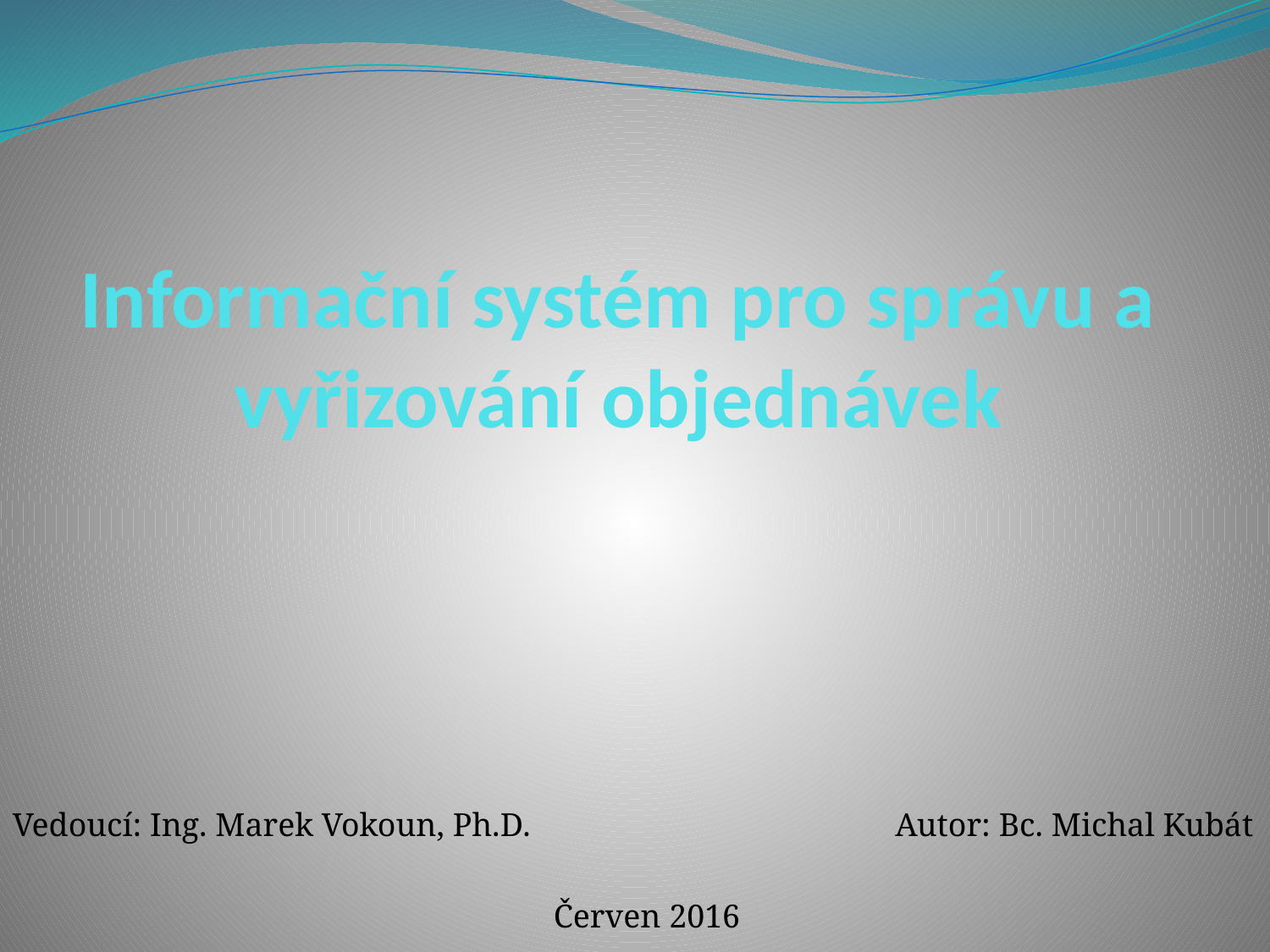

# Informační systém pro správu a vyřizování objednávek
Vedoucí: Ing. Marek Vokoun, Ph.D.

Autor: Bc. Michal Kubát
Červen 2016